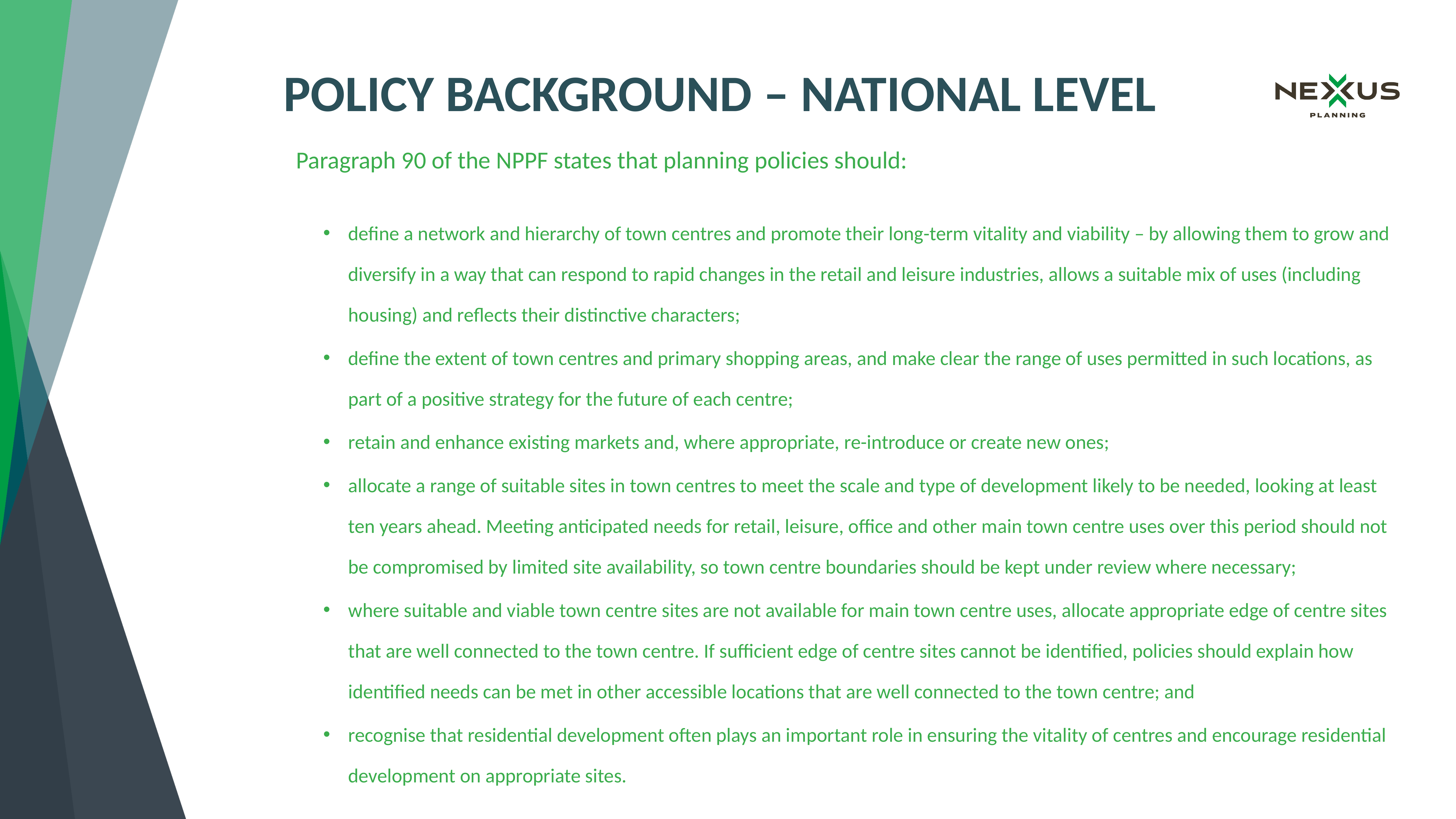

# Policy background – national level
Paragraph 90 of the NPPF states that planning policies should:

define a network and hierarchy of town centres and promote their long-term vitality and viability – by allowing them to grow and diversify in a way that can respond to rapid changes in the retail and leisure industries, allows a suitable mix of uses (including housing) and reflects their distinctive characters;
define the extent of town centres and primary shopping areas, and make clear the range of uses permitted in such locations, as part of a positive strategy for the future of each centre;
retain and enhance existing markets and, where appropriate, re-introduce or create new ones;
allocate a range of suitable sites in town centres to meet the scale and type of development likely to be needed, looking at least ten years ahead. Meeting anticipated needs for retail, leisure, office and other main town centre uses over this period should not be compromised by limited site availability, so town centre boundaries should be kept under review where necessary;
where suitable and viable town centre sites are not available for main town centre uses, allocate appropriate edge of centre sites that are well connected to the town centre. If sufficient edge of centre sites cannot be identified, policies should explain how identified needs can be met in other accessible locations that are well connected to the town centre; and
recognise that residential development often plays an important role in ensuring the vitality of centres and encourage residential development on appropriate sites.